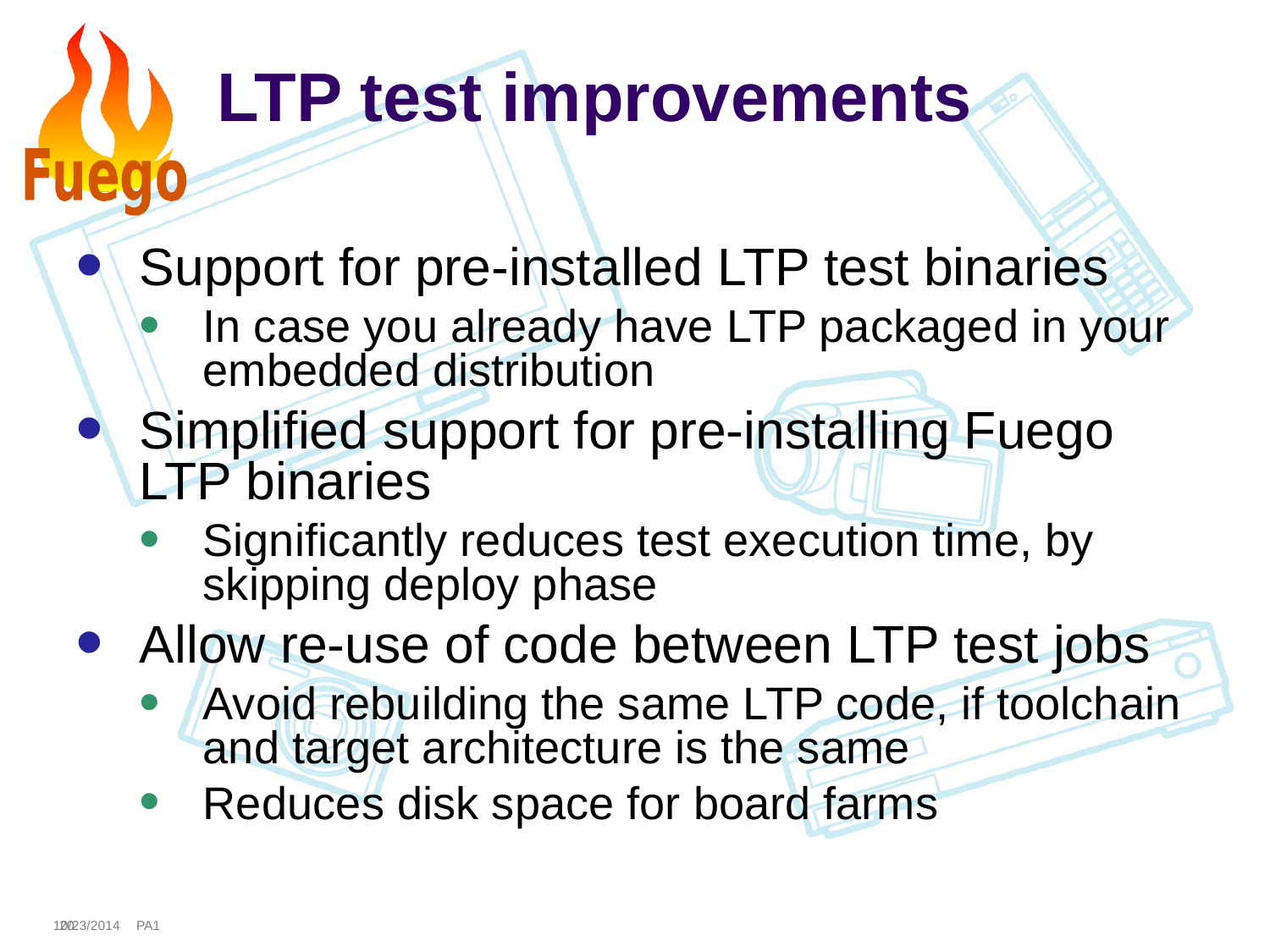

# LTP test improvements
Support for pre-installed LTP test binaries
In case you already have LTP packaged in your embedded distribution
Simplified support for pre-installing Fuego LTP binaries
Significantly reduces test execution time, by skipping deploy phase
Allow re-use of code between LTP test jobs
Avoid rebuilding the same LTP code, if toolchain and target architecture is the same
Reduces disk space for board farms